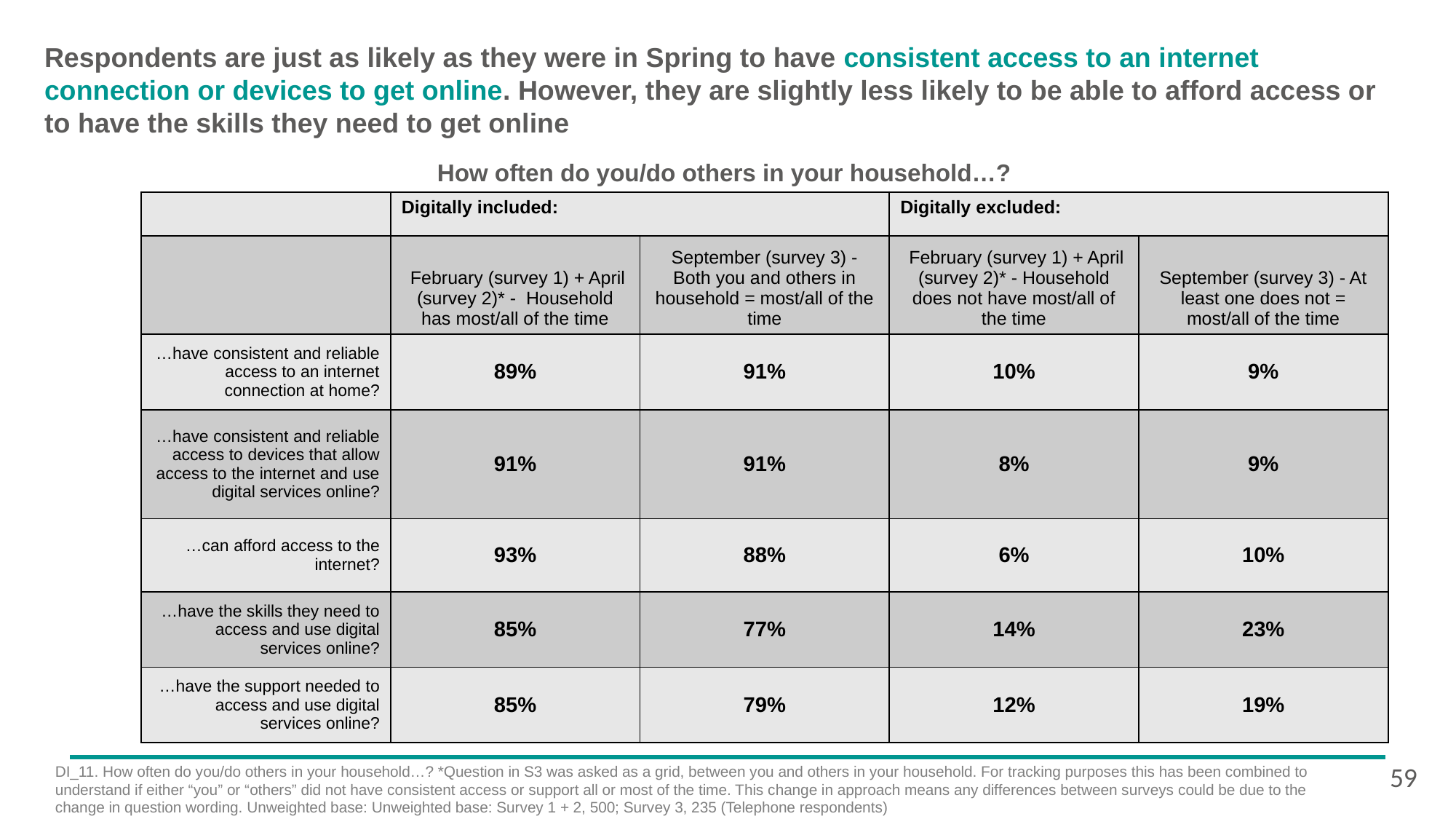

# Respondents are just as likely as they were in Spring to have consistent access to an internet connection or devices to get online. However, they are slightly less likely to be able to afford access or to have the skills they need to get online
How often do you/do others in your household…?
|  | Digitally included: |  | Digitally excluded: |  |
| --- | --- | --- | --- | --- |
|  | February (survey 1) + April (survey 2)\* - Household has most/all of the time | September (survey 3) - Both you and others in household = most/all of the time | February (survey 1) + April (survey 2)\* - Household does not have most/all of the time | September (survey 3) - At least one does not = most/all of the time |
| …have consistent and reliable access to an internet connection at home? | 89% | 91% | 10% | 9% |
| …have consistent and reliable access to devices that allow access to the internet and use digital services online? | 91% | 91% | 8% | 9% |
| …can afford access to the internet? | 93% | 88% | 6% | 10% |
| …have the skills they need to access and use digital services online? | 85% | 77% | 14% | 23% |
| …have the support needed to access and use digital services online? | 85% | 79% | 12% | 19% |
59
DI_11. How often do you/do others in your household…? *Question in S3 was asked as a grid, between you and others in your household. For tracking purposes this has been combined to understand if either “you” or “others” did not have consistent access or support all or most of the time. This change in approach means any differences between surveys could be due to the change in question wording. Unweighted base: Unweighted base: Survey 1 + 2, 500; Survey 3, 235 (Telephone respondents)